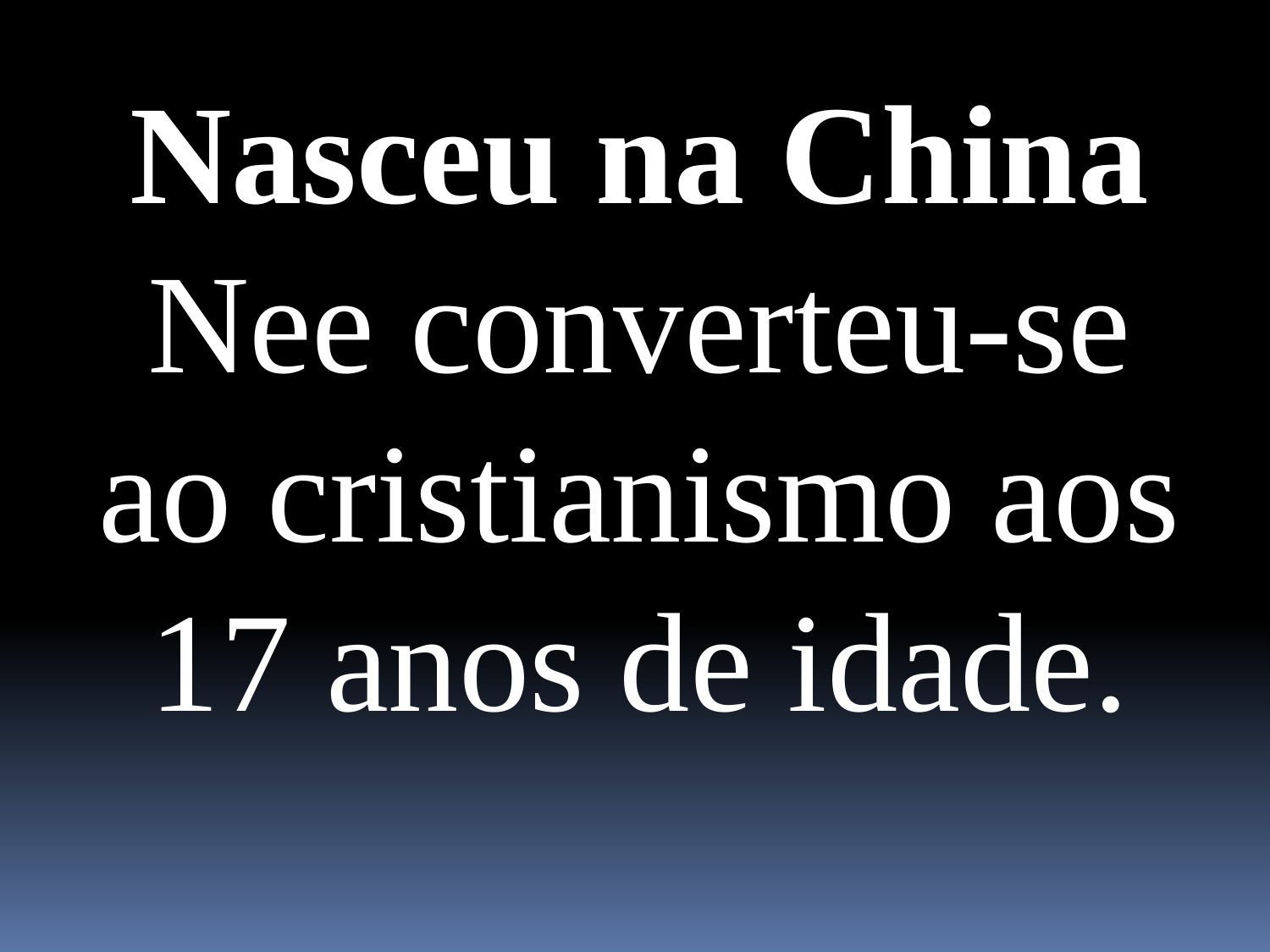

Nasceu na China
Nee converteu-se ao cristianismo aos 17 anos de idade.